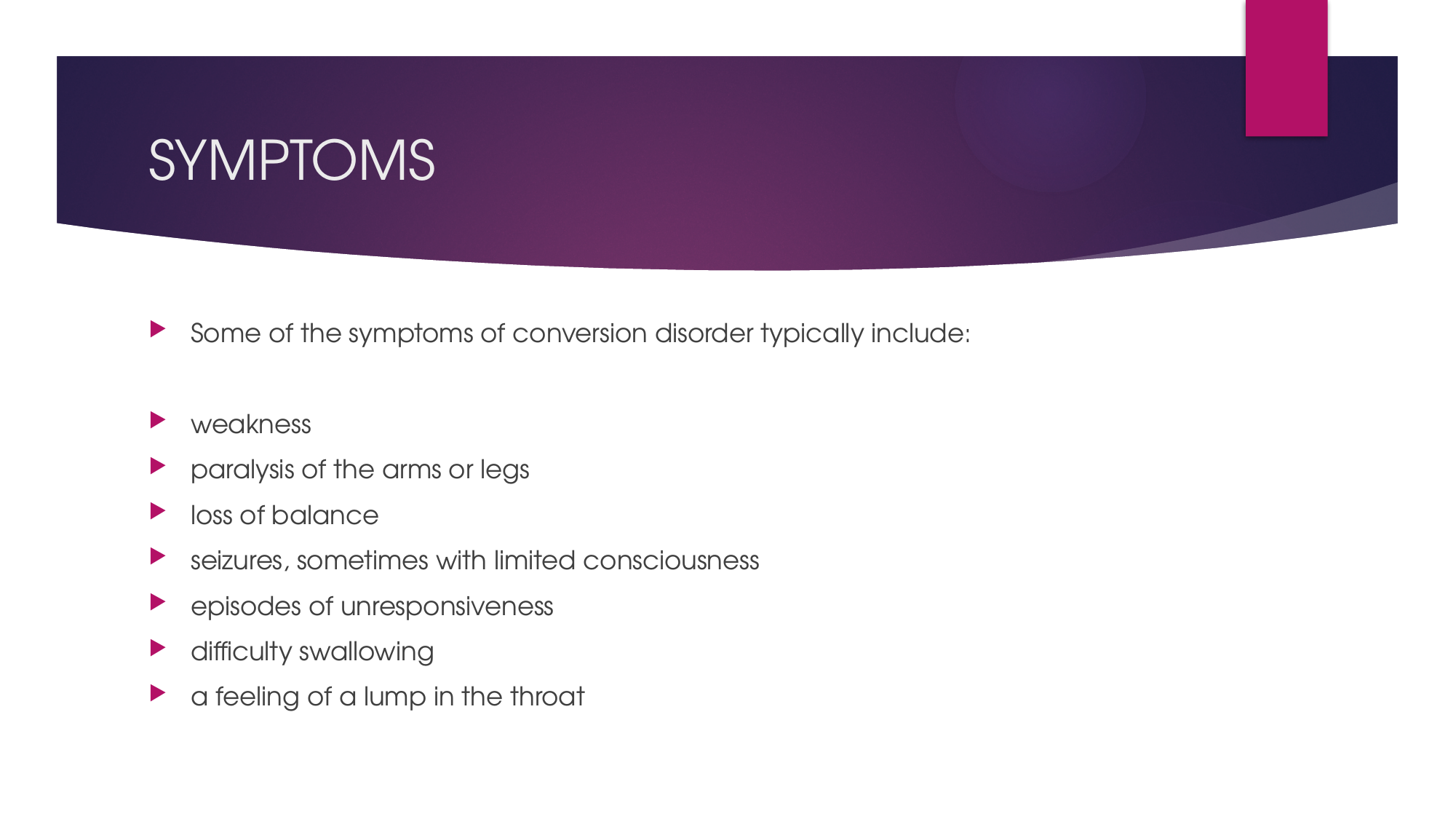

# SYMPTOMS
Some of the symptoms of conversion disorder typically include:

weakness
paralysis of the arms or legs
loss of balance
seizures, sometimes with limited consciousness
episodes of unresponsiveness
difficulty swallowing
a feeling of a lump in the throat